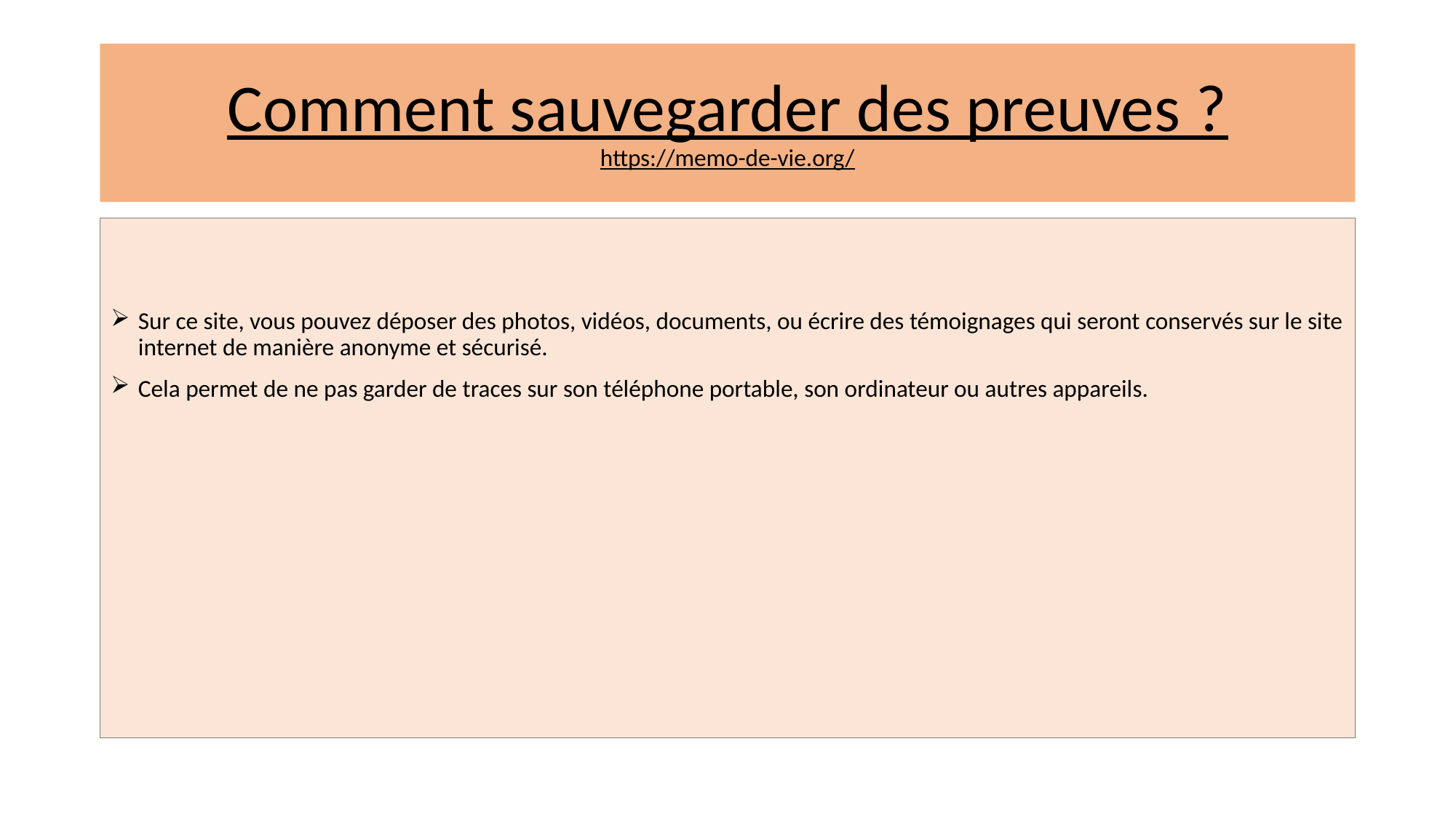

# Comment sauvegarder des preuves ? https://memo-de-vie.org/

Sur ce site, vous pouvez déposer des photos, vidéos, documents, ou écrire des témoignages qui seront conservés sur le site internet de manière anonyme et sécurisé.
Cela permet de ne pas garder de traces sur son téléphone portable, son ordinateur ou autres appareils.